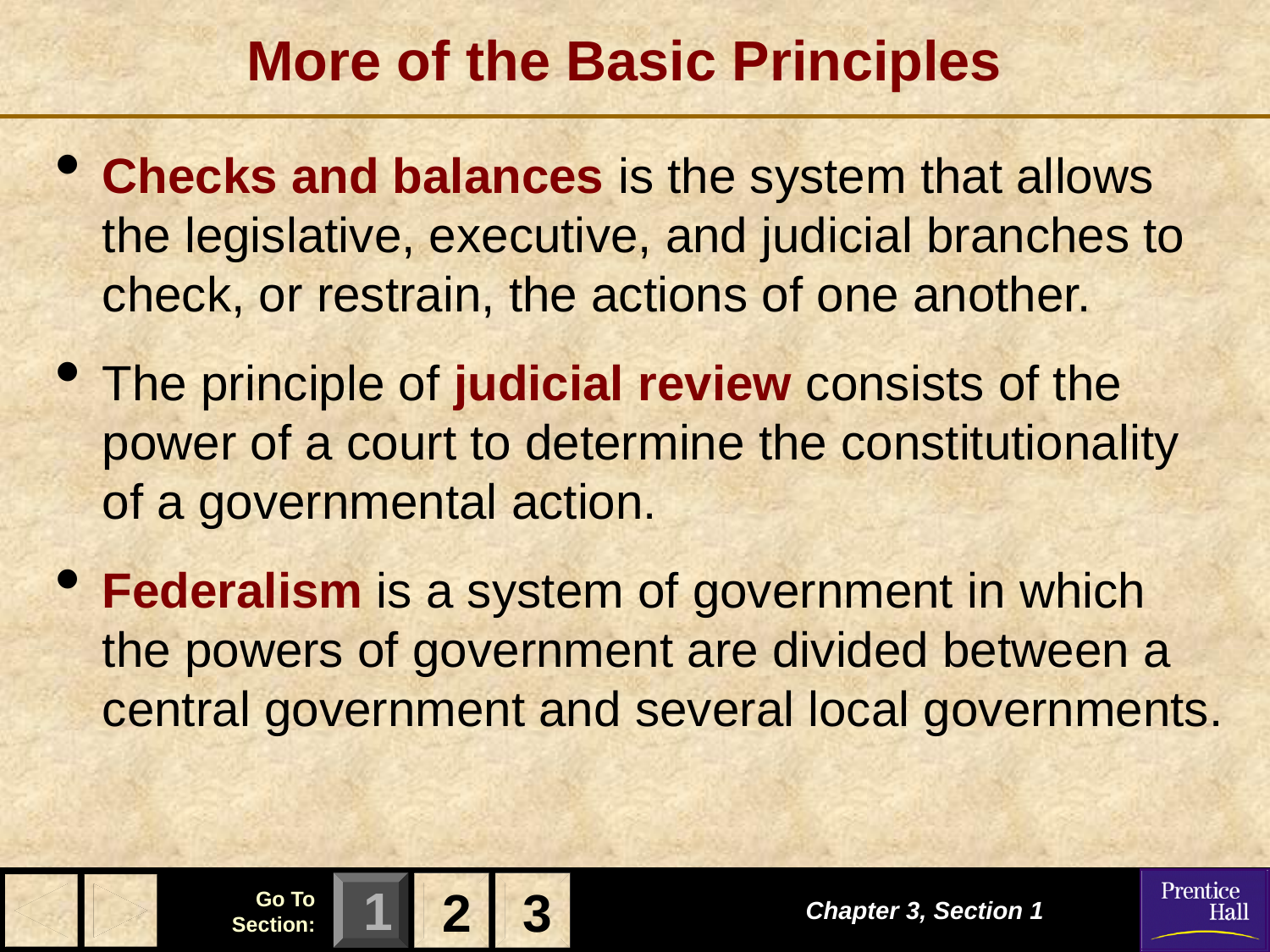

# More of the Basic Principles
Checks and balances is the system that allows the legislative, executive, and judicial branches to check, or restrain, the actions of one another.
The principle of judicial review consists of the power of a court to determine the constitutionality of a governmental action.
Federalism is a system of government in which the powers of government are divided between a central government and several local governments.
2
3

Chapter 3, Section 1